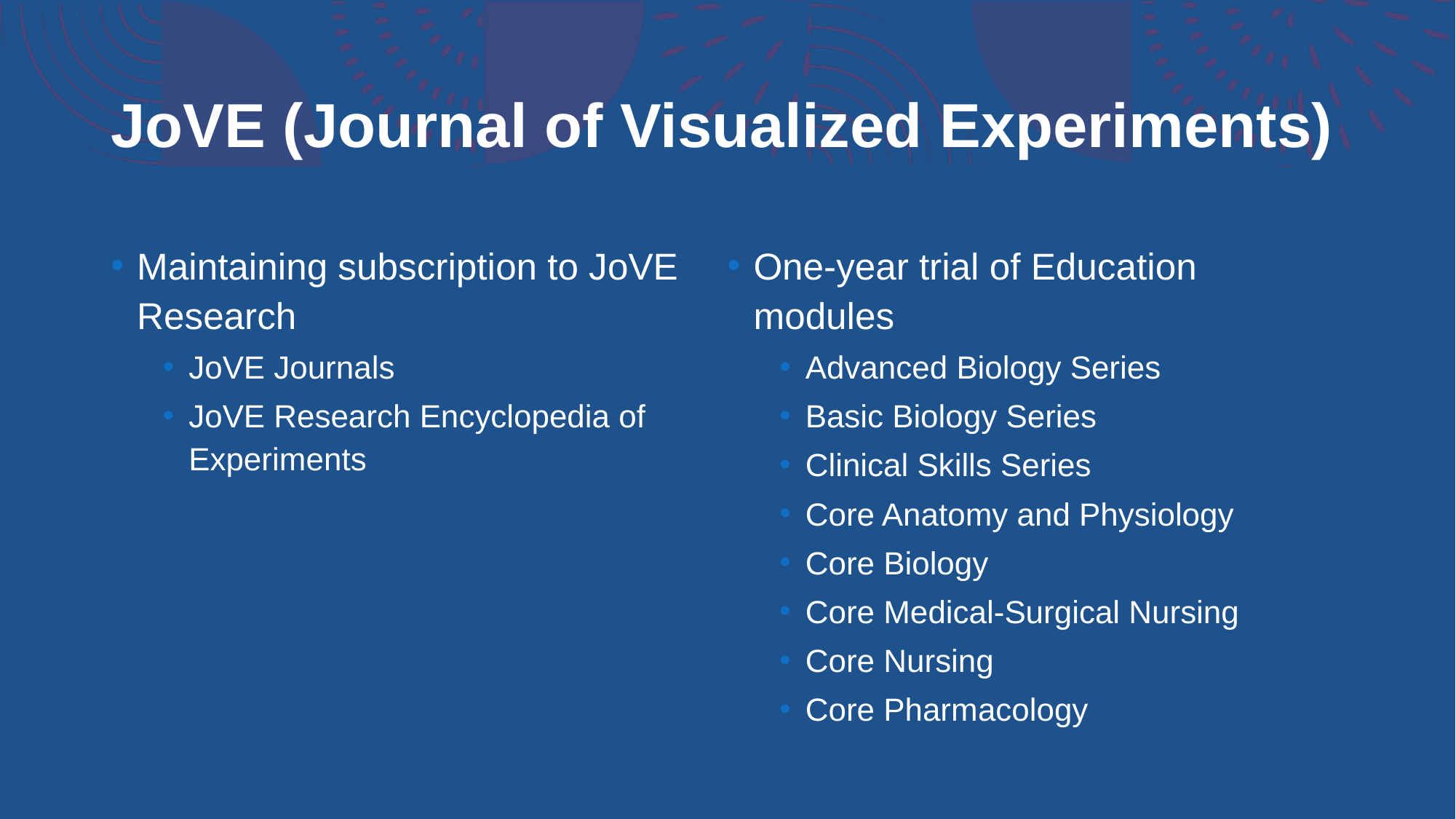

# JoVE (Journal of Visualized Experiments)
Maintaining subscription to JoVE Research
JoVE Journals
JoVE Research Encyclopedia of Experiments

One-year trial of Education modules
Advanced Biology Series
Basic Biology Series
Clinical Skills Series
Core Anatomy and Physiology
Core Biology
Core Medical-Surgical Nursing
Core Nursing
Core Pharmacology